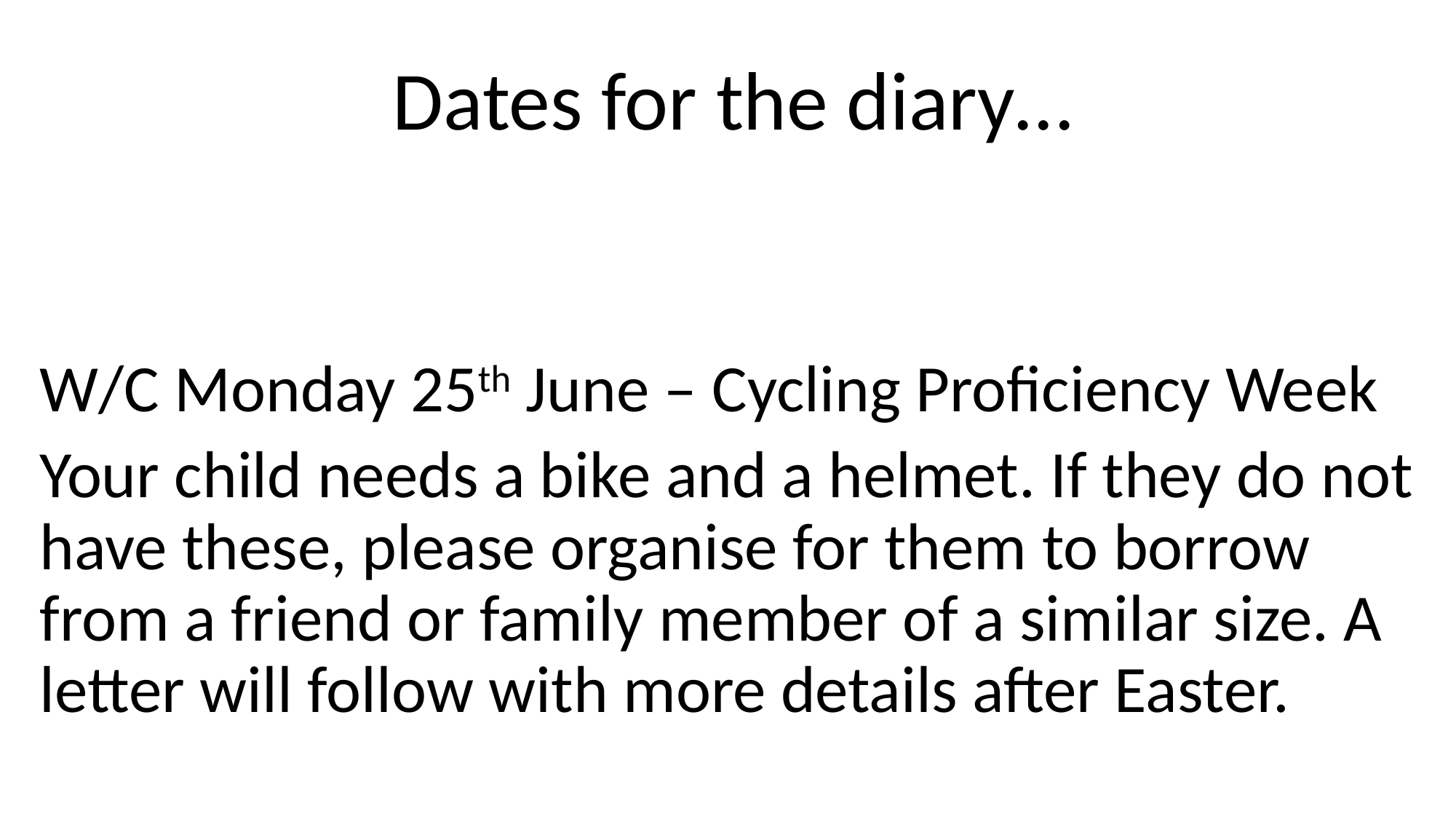

# Dates for the diary…

W/C Monday 25th June – Cycling Proficiency Week
Your child needs a bike and a helmet. If they do not have these, please organise for them to borrow from a friend or family member of a similar size. A letter will follow with more details after Easter.